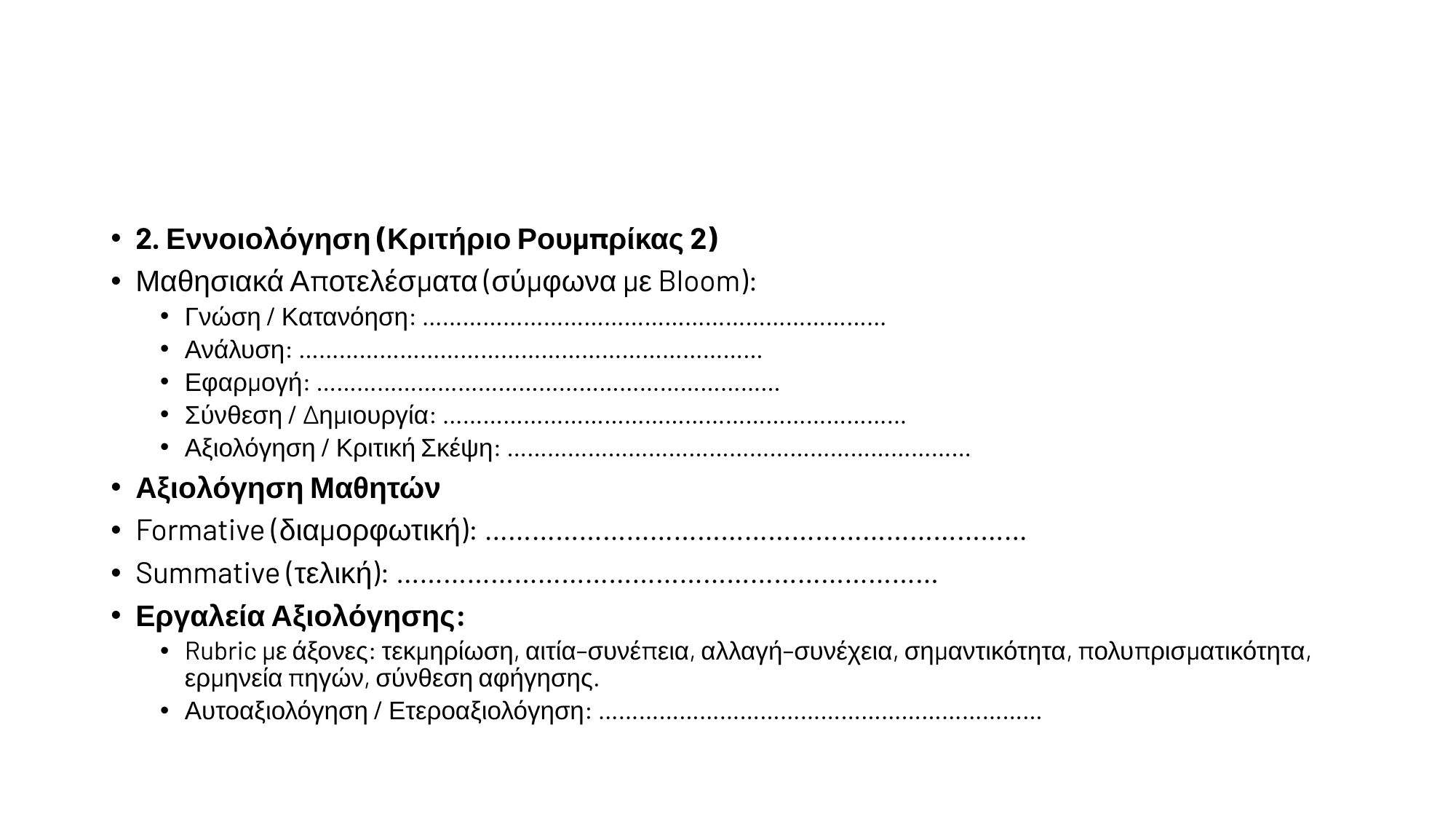

2. Εννοιολόγηση (Κριτήριο Ρουμπρίκας 2)
Μαθησιακά Αποτελέσματα (σύμφωνα με Bloom):
Γνώση / Κατανόηση: ……………………………………………………………
Ανάλυση: ……………………………………………………………
Εφαρμογή: ……………………………………………………………
Σύνθεση / Δημιουργία: ……………………………………………………………
Αξιολόγηση / Κριτική Σκέψη: ……………………………………………………………
Αξιολόγηση Μαθητών
Formative (διαμορφωτική): ……………………………………………………………
Summative (τελική): ……………………………………………………………
Εργαλεία Αξιολόγησης:
Rubric με άξονες: τεκμηρίωση, αιτία–συνέπεια, αλλαγή–συνέχεια, σημαντικότητα, πολυπρισματικότητα, ερμηνεία πηγών, σύνθεση αφήγησης.
Αυτοαξιολόγηση / Ετεροαξιολόγηση: …………………………………………………………